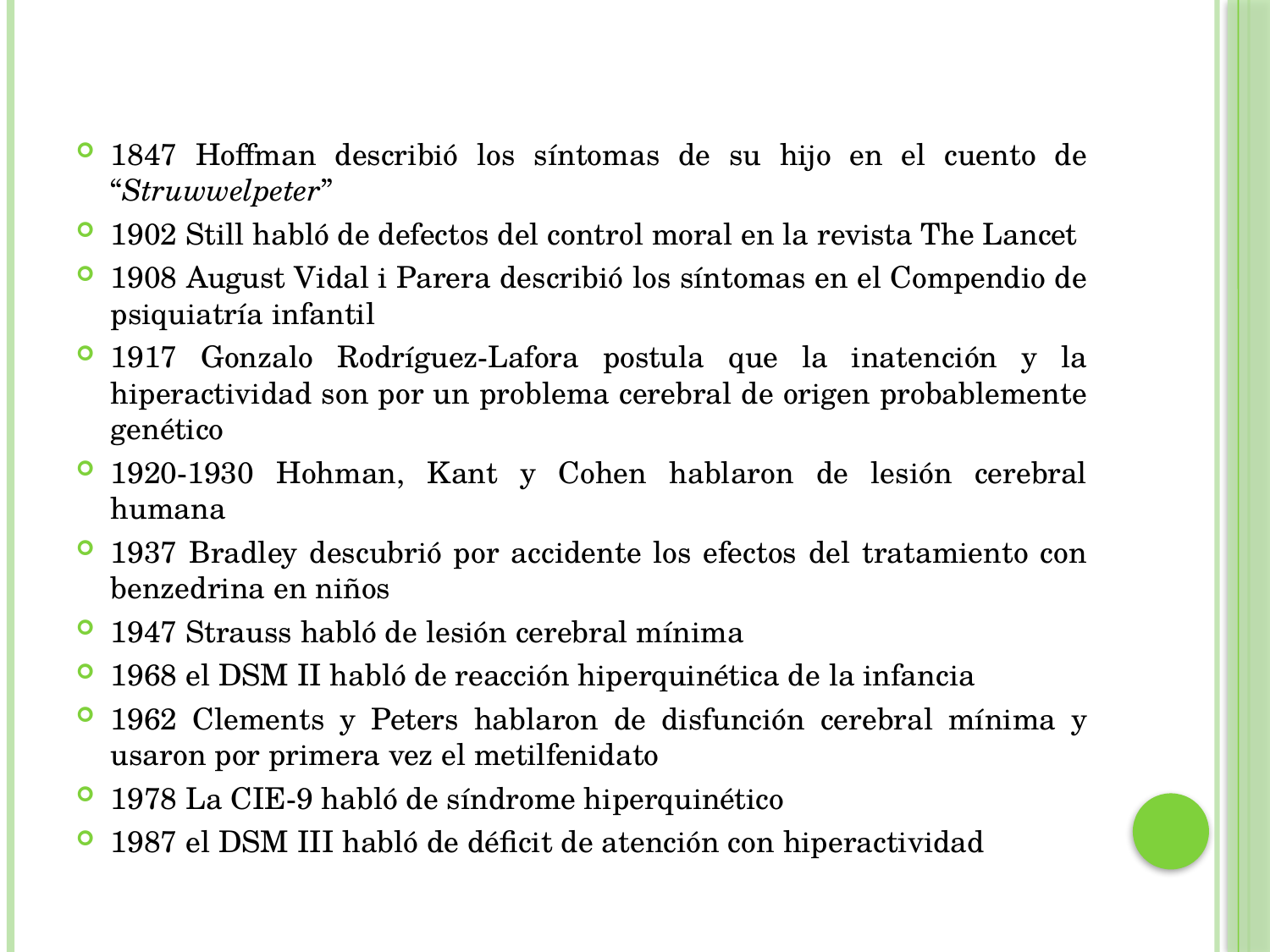

1847 Hoffman describió los síntomas de su hijo en el cuento de “Struwwelpeter”
1902 Still habló de defectos del control moral en la revista The Lancet
1908 August Vidal i Parera describió los síntomas en el Compendio de psiquiatría infantil
1917 Gonzalo Rodríguez-Lafora postula que la inatención y la hiperactividad son por un problema cerebral de origen probablemente genético
1920-1930 Hohman, Kant y Cohen hablaron de lesión cerebral humana
1937 Bradley descubrió por accidente los efectos del tratamiento con benzedrina en niños
1947 Strauss habló de lesión cerebral mínima
1968 el DSM II habló de reacción hiperquinética de la infancia
1962 Clements y Peters hablaron de disfunción cerebral mínima y usaron por primera vez el metilfenidato
1978 La CIE-9 habló de síndrome hiperquinético
1987 el DSM III habló de déficit de atención con hiperactividad